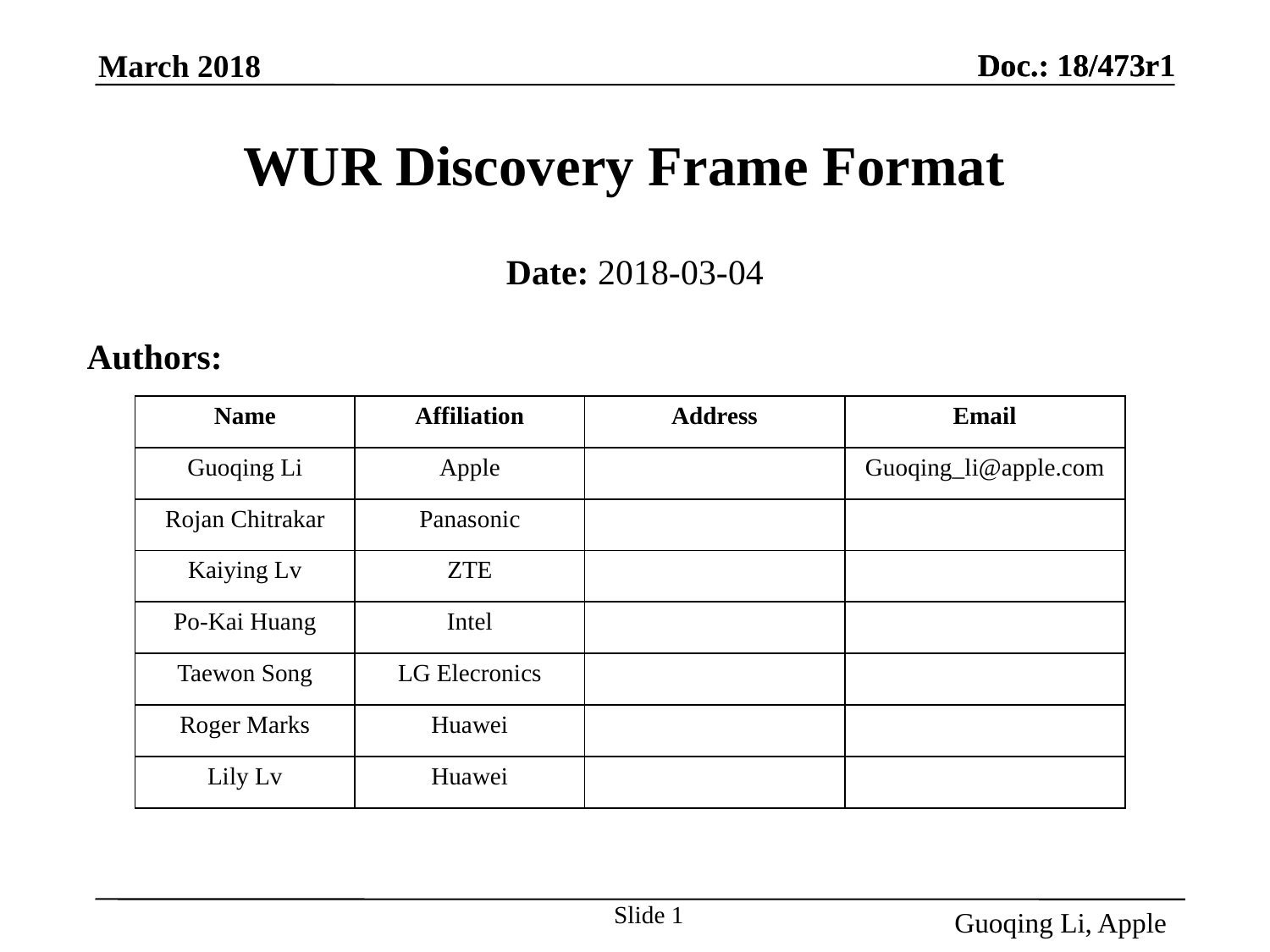

# WUR Discovery Frame Format
Date: 2018-03-04
Authors:
| Name | Affiliation | Address | Email |
| --- | --- | --- | --- |
| Guoqing Li | Apple |  | Guoqing\_li@apple.com |
| Rojan Chitrakar | Panasonic |  |  |
| Kaiying Lv | ZTE |  |  |
| Po-Kai Huang | Intel |  |  |
| Taewon Song | LG Elecronics |  |  |
| Roger Marks | Huawei |  |  |
| Lily Lv | Huawei |  |  |
Slide 1
Guoqing Li, Apple